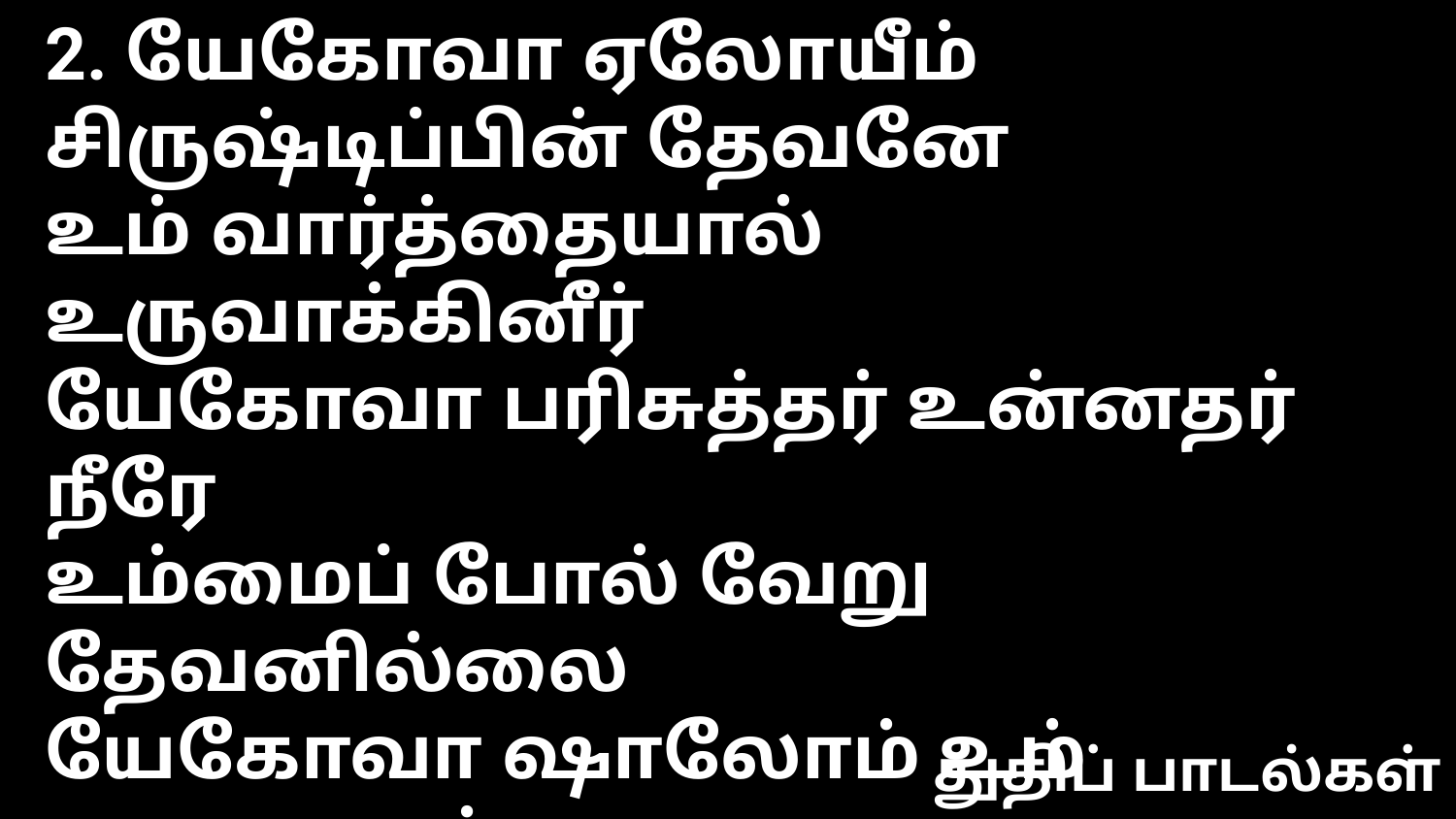

2. யேகோவா ஏலோயீம் சிருஷ்டிப்பின் தேவனே
உம் வார்த்தையால் உருவாக்கினீர்
யேகோவா பரிசுத்தர் உன்னதர் நீரே
உம்மைப் போல் வேறு தேவனில்லை
யேகோவா ஷாலோம் உம் சமாதானம்
தந்தீர் என் உள்ளத்தினில் --- நீர் மாத்ரம்

துதிப் பாடல்கள்